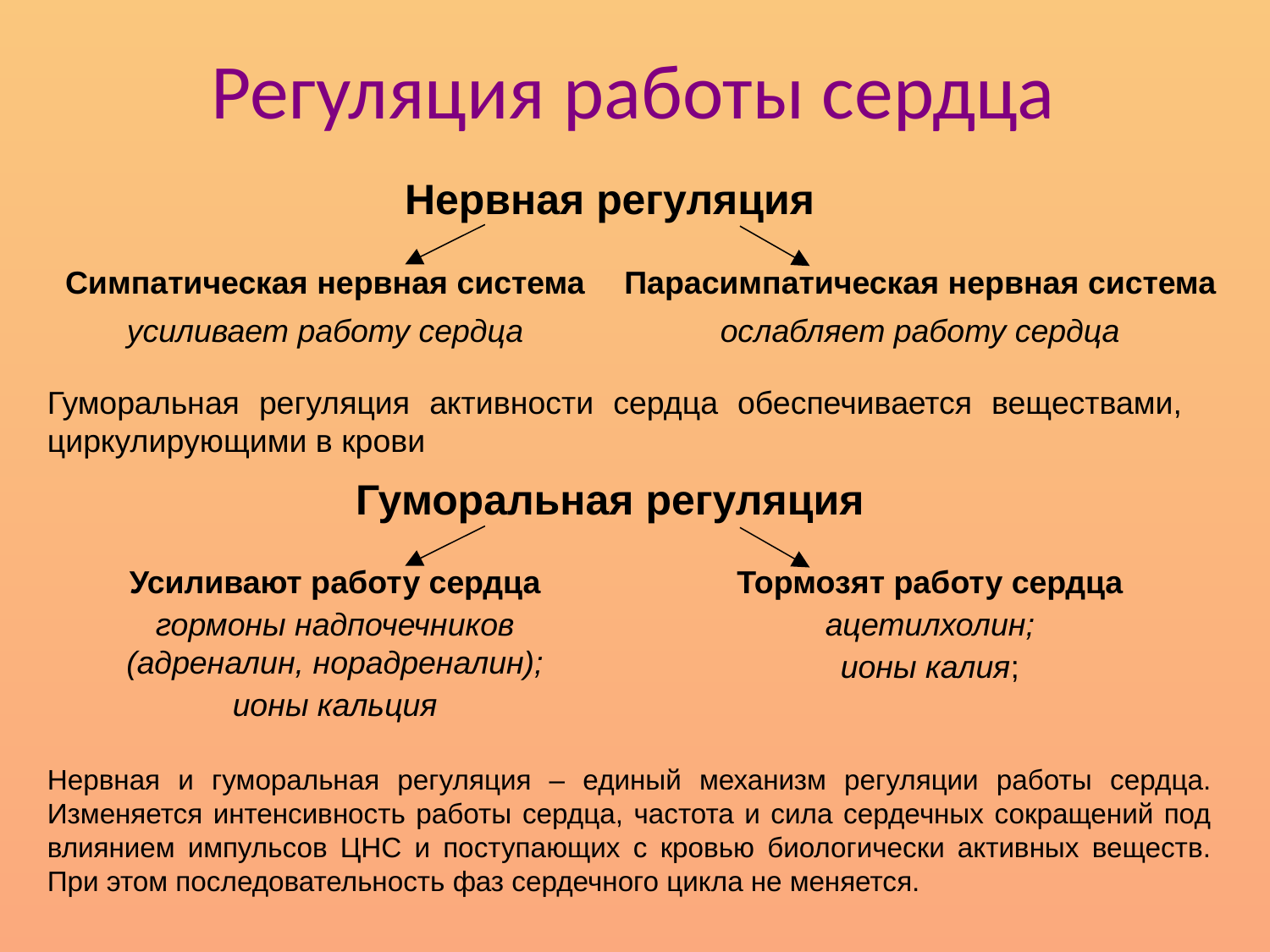

# Регуляция работы сердца
Нервная регуляция

Симпатическая нервная система
усиливает работу сердца
Парасимпатическая нервная система
ослабляет работу сердца
Гуморальная регуляция активности сердца обеспечивается веществами, циркулирующими в крови
Гуморальная регуляция

Усиливают работу сердца
гормоны надпочечников
(адреналин, норадреналин);
ионы кальция
Тормозят работу сердца
ацетилхолин;
ионы калия;
Нервная и гуморальная регуляция – единый механизм регуляции работы сердца. Изменяется интенсивность работы сердца, частота и сила сердечных сокращений под влиянием импульсов ЦНС и поступающих с кровью биологически активных веществ. При этом последовательность фаз сердечного цикла не меняется.